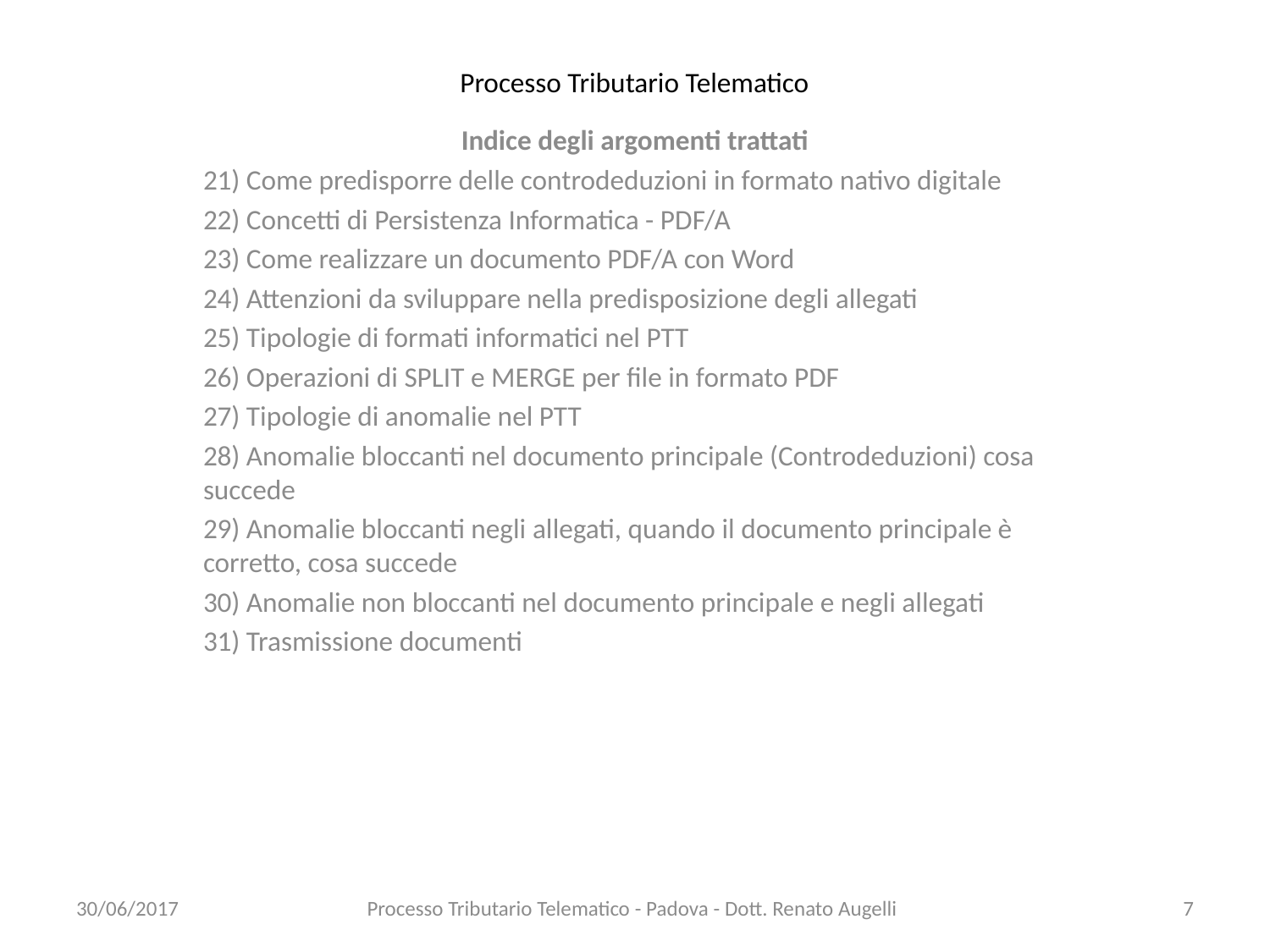

# Processo Tributario Telematico
Indice degli argomenti trattati
21) Come predisporre delle controdeduzioni in formato nativo digitale
22) Concetti di Persistenza Informatica - PDF/A
23) Come realizzare un documento PDF/A con Word
24) Attenzioni da sviluppare nella predisposizione degli allegati
25) Tipologie di formati informatici nel PTT
26) Operazioni di SPLIT e MERGE per file in formato PDF
27) Tipologie di anomalie nel PTT
28) Anomalie bloccanti nel documento principale (Controdeduzioni) cosa succede
29) Anomalie bloccanti negli allegati, quando il documento principale è corretto, cosa succede
30) Anomalie non bloccanti nel documento principale e negli allegati
31) Trasmissione documenti

30/06/2017
Processo Tributario Telematico - Padova - Dott. Renato Augelli
7